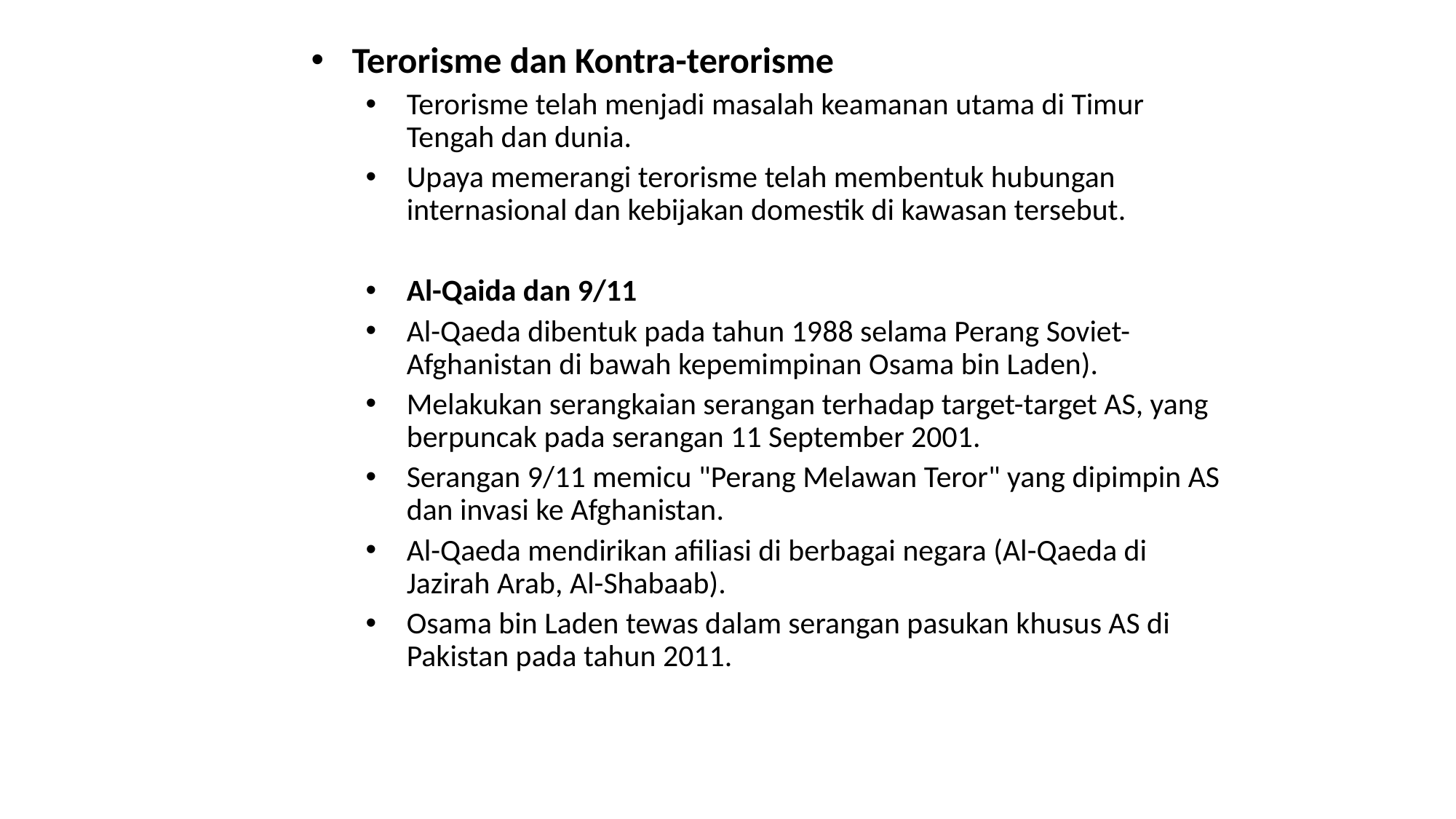

Terorisme dan Kontra-terorisme
Terorisme telah menjadi masalah keamanan utama di Timur Tengah dan dunia.
Upaya memerangi terorisme telah membentuk hubungan internasional dan kebijakan domestik di kawasan tersebut.

Al-Qaida dan 9/11
Al-Qaeda dibentuk pada tahun 1988 selama Perang Soviet-Afghanistan di bawah kepemimpinan Osama bin Laden).
Melakukan serangkaian serangan terhadap target-target AS, yang berpuncak pada serangan 11 September 2001.
Serangan 9/11 memicu "Perang Melawan Teror" yang dipimpin AS dan invasi ke Afghanistan.
Al-Qaeda mendirikan afiliasi di berbagai negara (Al-Qaeda di Jazirah Arab, Al-Shabaab).
Osama bin Laden tewas dalam serangan pasukan khusus AS di Pakistan pada tahun 2011.

#